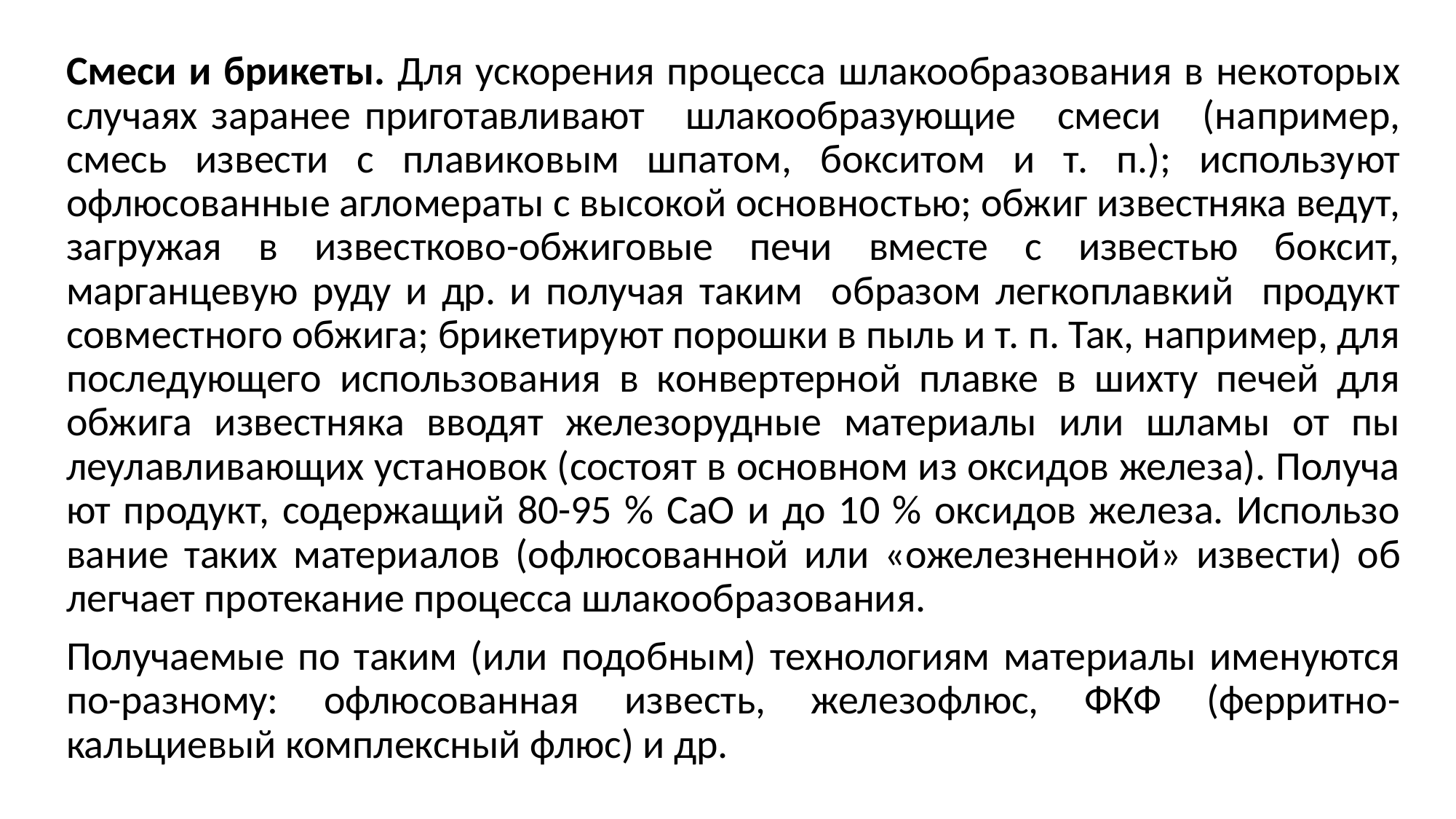

Смеси и брикеты. Для ускоре­ния процесса шлакообразования в не­которых случаях заранее приготавли­вают   шлакообразующие   смеси   (на­пример, смесь извести с плавиковым шпатом, бокситом и т. п.); использу­ют офлюсованные агломераты с высо­кой основностью; обжиг известняка ведут, загружая в известково-обжиговые печи вместе с известью боксит, марганцевую руду и др. и получая та­ким  образом легкоплавкий  продукт совместного обжига; брикетируют по­рошки в пыль и т. п. Так, например, для последующего использования в конвертерной плавке в шихту печей для обжига известняка вводят железо­рудные материалы или шламы от пы­леулавливающих установок (состоят в основном из оксидов железа). Получа­ют продукт, содержащий 80-95 % СаО и до 10 % оксидов железа. Использо­вание таких материалов (офлюсован­ной или «ожелезненной» извести) об­легчает протекание процесса шлако­образования.
Получаемые по таким (или подоб­ным) технологиям материалы имену­ются по-разному: офлюсованная из­весть, железофлюс, ФКФ (ферритно-кальциевый комплексный флюс) и др.